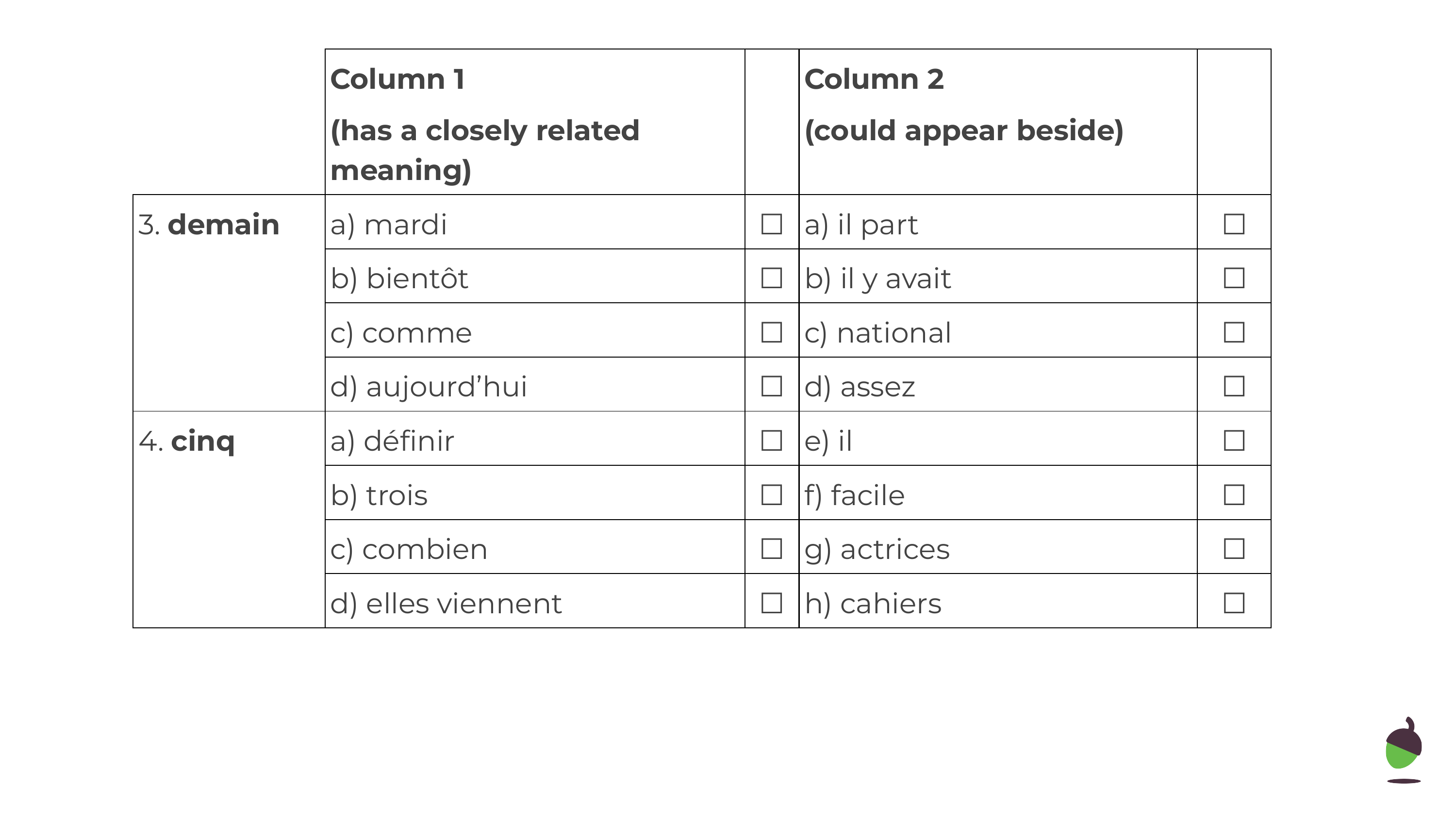

|  | Column 1 (has a closely related meaning) |  | Column 2 (could appear beside) |  |
| --- | --- | --- | --- | --- |
| 3. demain | a) mardi | ☐ | a) il part | ☐ |
|  | b) bientôt | ☐ | b) il y avait | ☐ |
|  | c) comme | ☐ | c) national | ☐ |
|  | d) aujourd’hui | ☐ | d) assez | ☐ |
| 4. cinq | a) définir | ☐ | e) il | ☐ |
|  | b) trois | ☐ | f) facile | ☐ |
|  | c) combien | ☐ | g) actrices | ☐ |
|  | d) elles viennent | ☐ | h) cahiers | ☐ |